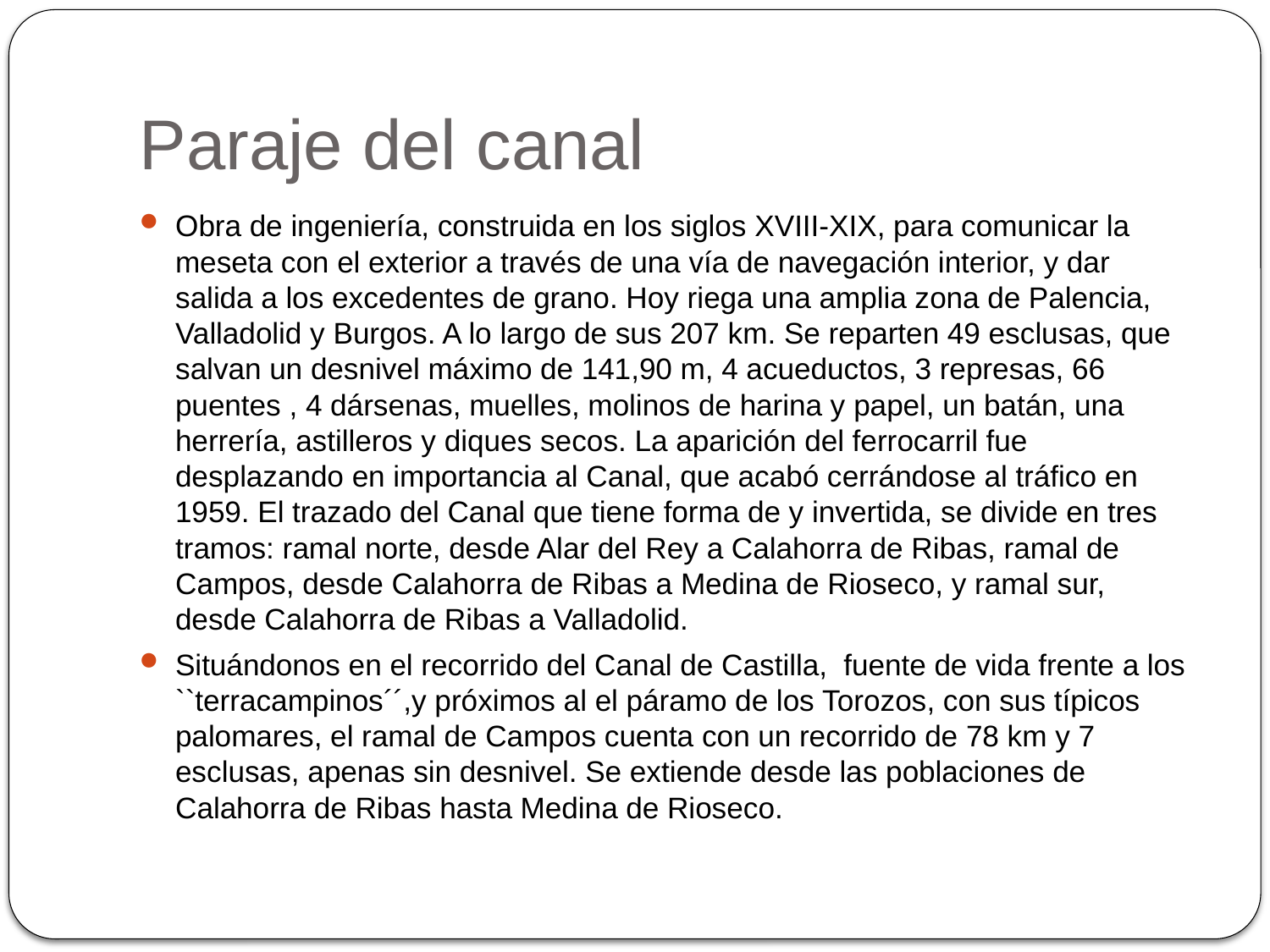

# Paraje del canal
Obra de ingeniería, construida en los siglos XVIII-XIX, para comunicar la meseta con el exterior a través de una vía de navegación interior, y dar salida a los excedentes de grano. Hoy riega una amplia zona de Palencia, Valladolid y Burgos. A lo largo de sus 207 km. Se reparten 49 esclusas, que salvan un desnivel máximo de 141,90 m, 4 acueductos, 3 represas, 66 puentes , 4 dársenas, muelles, molinos de harina y papel, un batán, una herrería, astilleros y diques secos. La aparición del ferrocarril fue desplazando en importancia al Canal, que acabó cerrándose al tráfico en 1959. El trazado del Canal que tiene forma de y invertida, se divide en tres tramos: ramal norte, desde Alar del Rey a Calahorra de Ribas, ramal de Campos, desde Calahorra de Ribas a Medina de Rioseco, y ramal sur, desde Calahorra de Ribas a Valladolid.
Situándonos en el recorrido del Canal de Castilla,  fuente de vida frente a los ``terracampinos´´,y próximos al el páramo de los Torozos, con sus típicos palomares, el ramal de Campos cuenta con un recorrido de 78 km y 7 esclusas, apenas sin desnivel. Se extiende desde las poblaciones de Calahorra de Ribas hasta Medina de Rioseco.